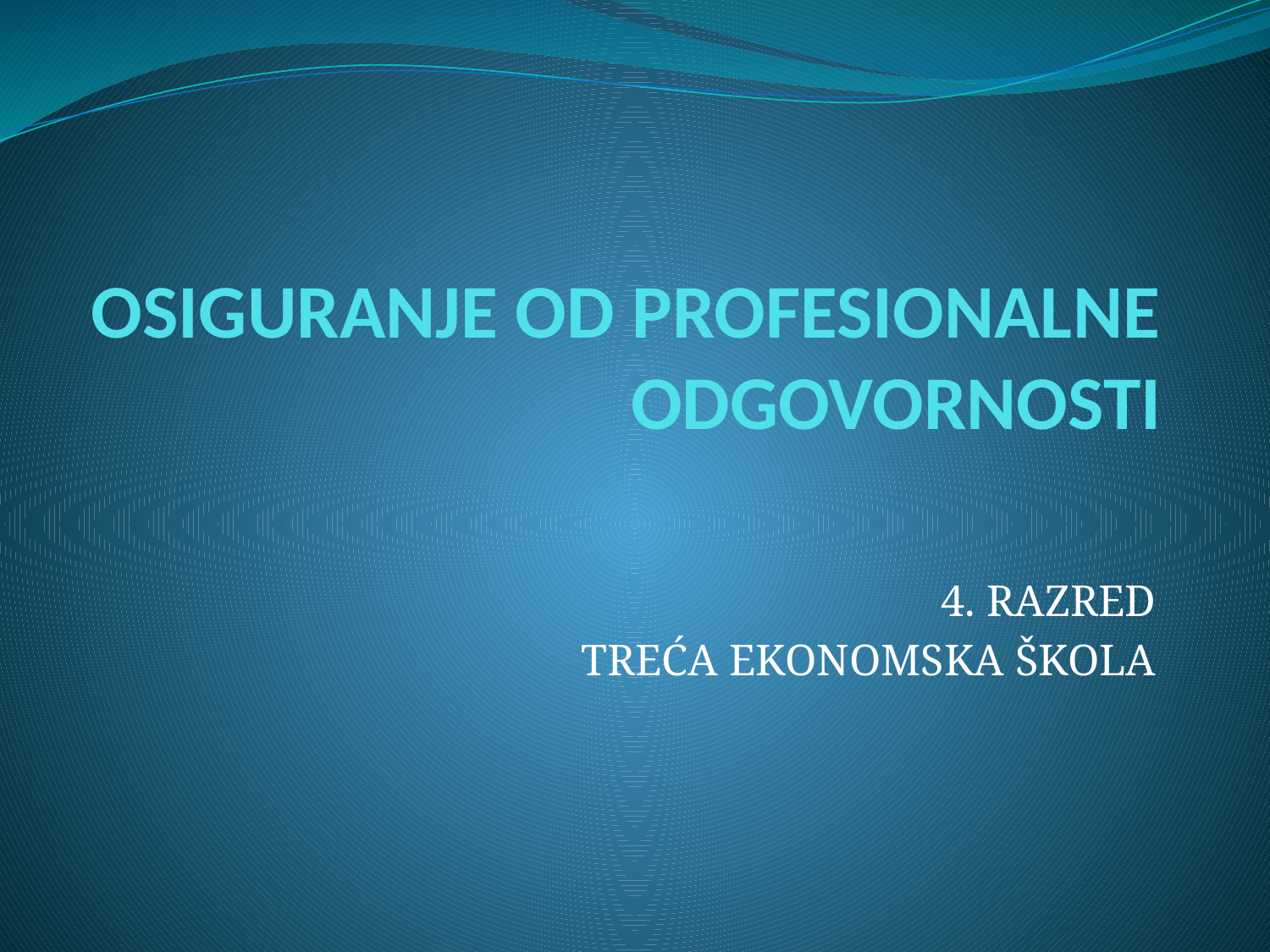

# OSIGURANJE OD PROFESIONALNE ODGOVORNOSTI

4. RAZRED
TREĆA EKONOMSKA ŠKOLA